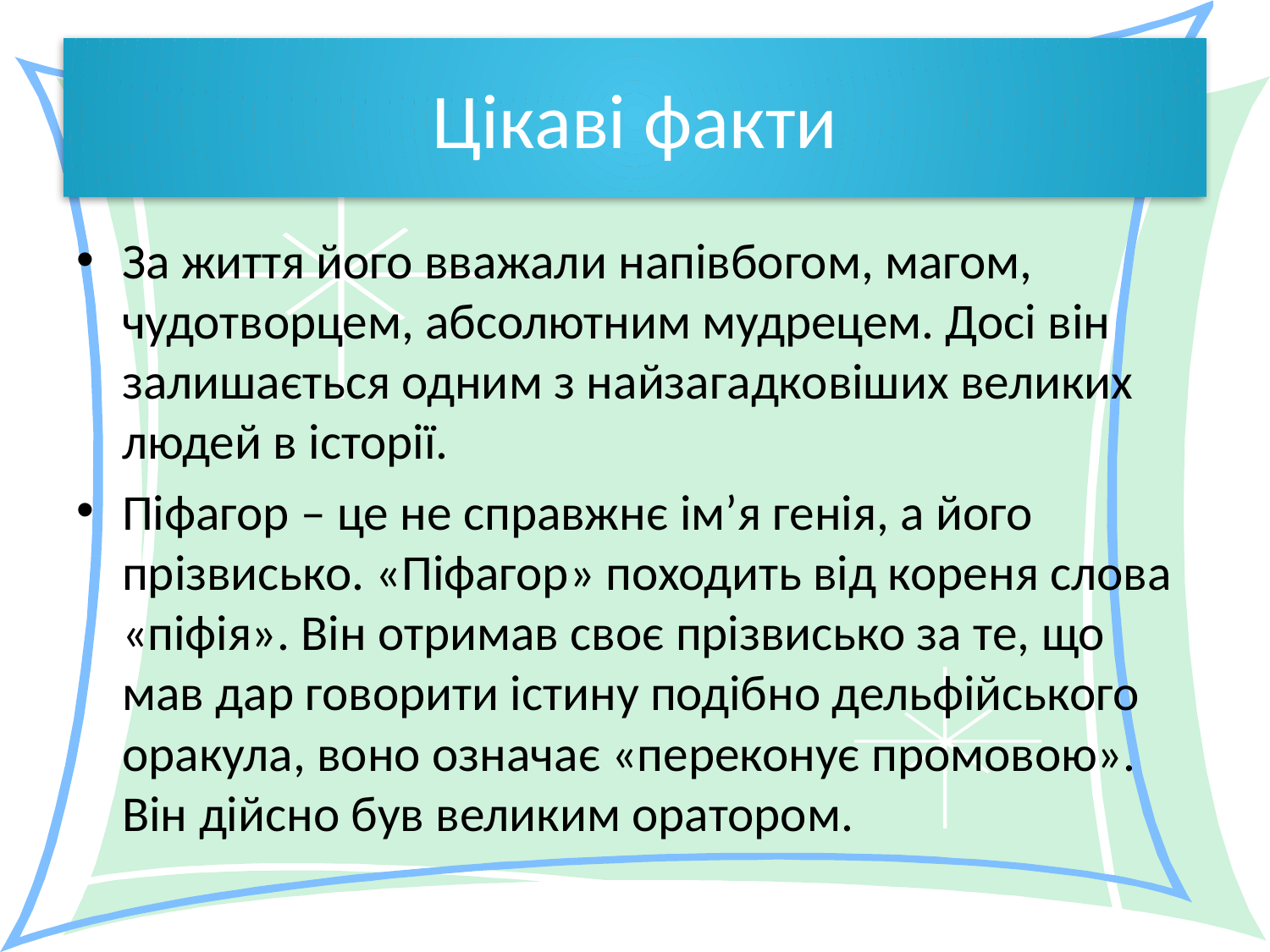

# Цікаві факти
За життя його вважали напівбогом, магом, чудотворцем, абсолютним мудрецем. Досі він залишається одним з найзагадковіших великих людей в історії.
Піфагор – це не справжнє ім’я генія, а його прізвисько. «Піфагор» походить від кореня слова «піфія». Він отримав своє прізвисько за те, що мав дар говорити істину подібно дельфійського оракула, воно означає «переконує промовою». Він дійсно був великим оратором.